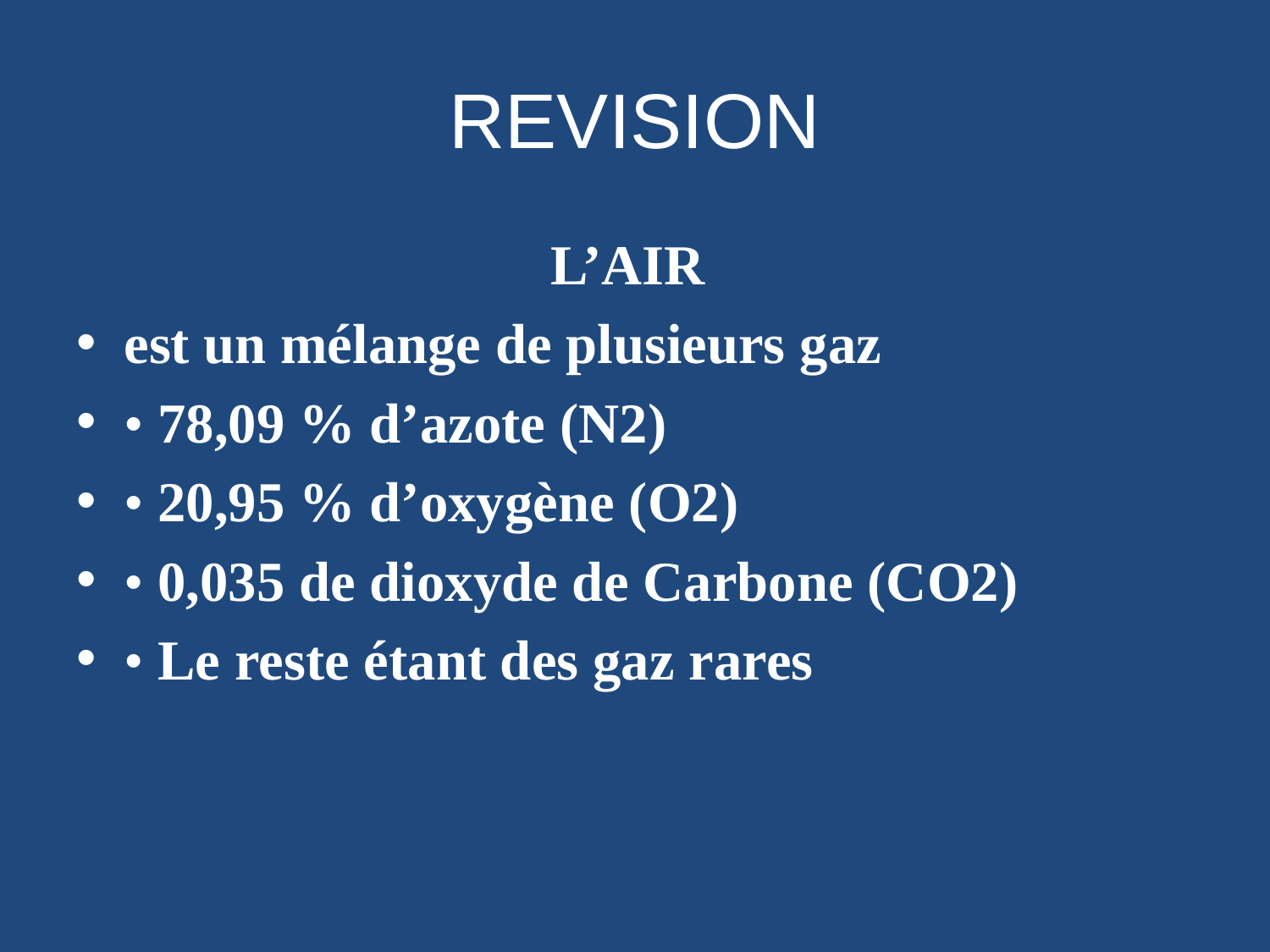

# REVISION
L’AIR
est un mélange de plusieurs gaz
• 78,09 % d’azote (N2)
• 20,95 % d’oxygène (O2)
• 0,035 de dioxyde de Carbone (CO2)
• Le reste étant des gaz rares